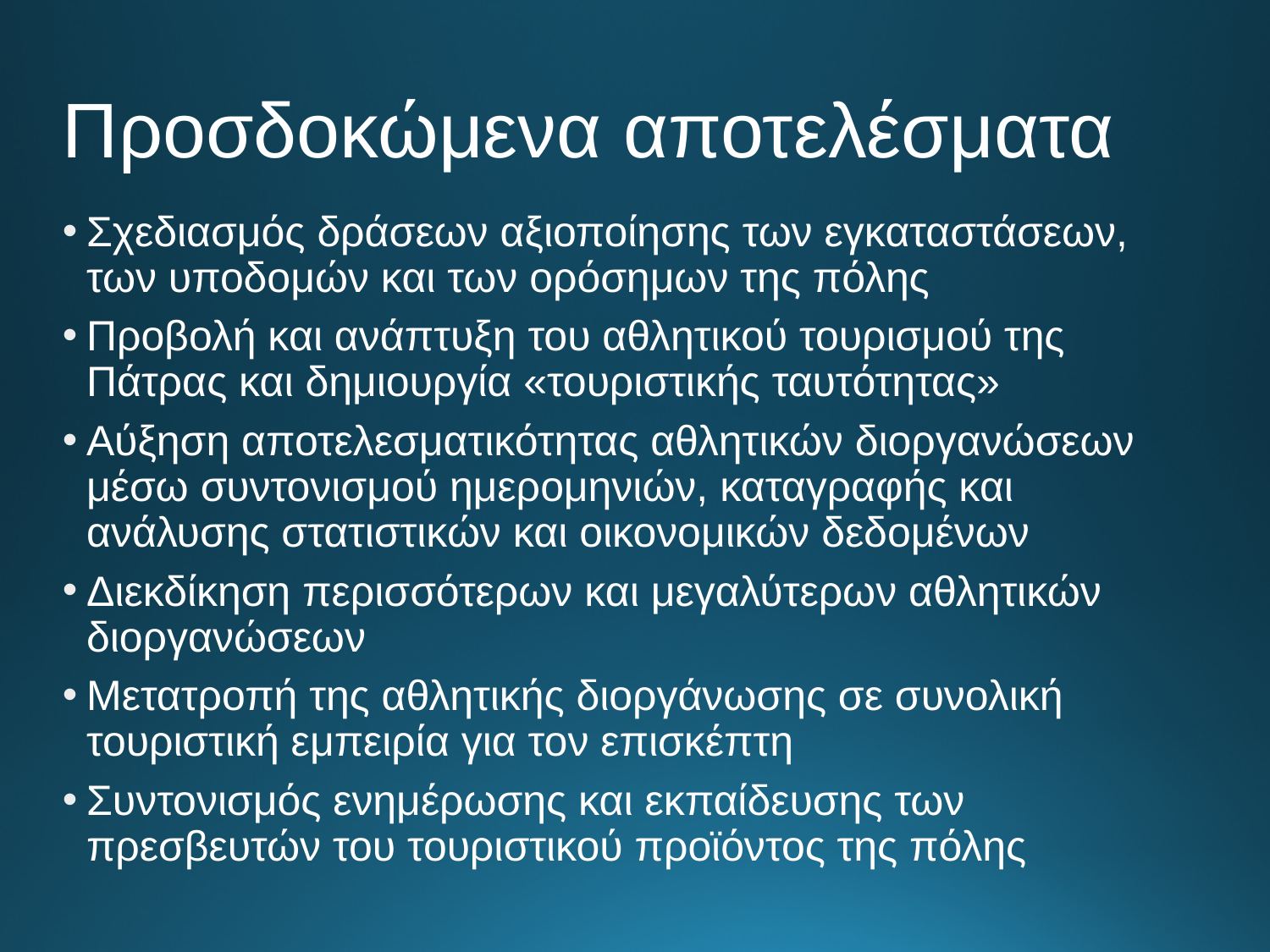

# Προσδοκώμενα αποτελέσματα
Σχεδιασμός δράσεων αξιοποίησης των εγκαταστάσεων, των υποδομών και των ορόσημων της πόλης
Προβολή και ανάπτυξη του αθλητικού τουρισμού της Πάτρας και δημιουργία «τουριστικής ταυτότητας»
Αύξηση αποτελεσματικότητας αθλητικών διοργανώσεων μέσω συντονισμού ημερομηνιών, καταγραφής και ανάλυσης στατιστικών και οικονομικών δεδομένων
Διεκδίκηση περισσότερων και μεγαλύτερων αθλητικών διοργανώσεων
Μετατροπή της αθλητικής διοργάνωσης σε συνολική τουριστική εμπειρία για τον επισκέπτη
Συντονισμός ενημέρωσης και εκπαίδευσης των πρεσβευτών του τουριστικού προϊόντος της πόλης